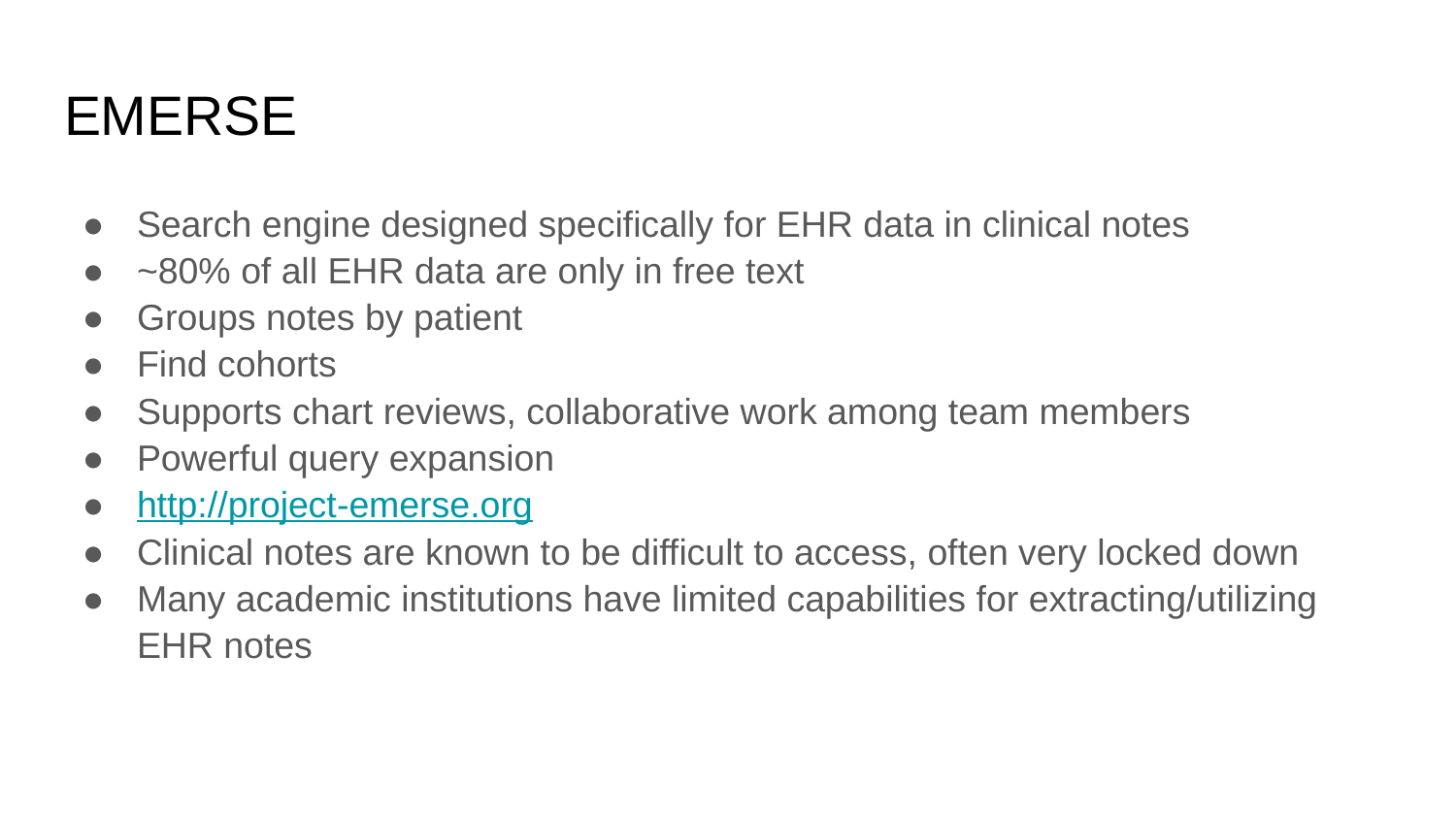

# EMERSE
Search engine designed specifically for EHR data in clinical notes
~80% of all EHR data are only in free text
Groups notes by patient
Find cohorts
Supports chart reviews, collaborative work among team members
Powerful query expansion
http://project-emerse.org
Clinical notes are known to be difficult to access, often very locked down
Many academic institutions have limited capabilities for extracting/utilizing EHR notes